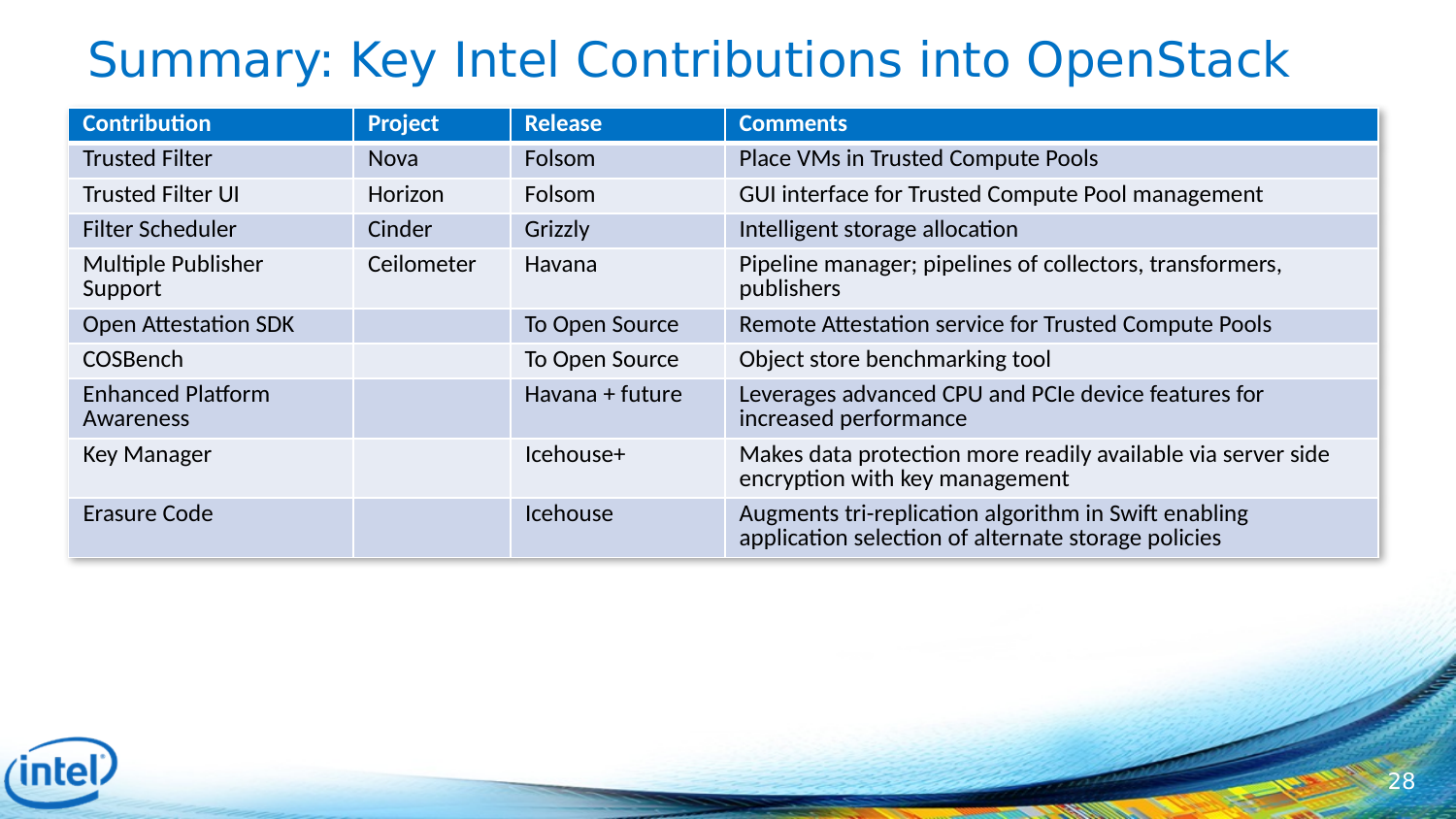

# Summary: Key Intel Contributions into OpenStack
| Contribution | Project | Release | Comments |
| --- | --- | --- | --- |
| Trusted Filter | Nova | Folsom | Place VMs in Trusted Compute Pools |
| Trusted Filter UI | Horizon | Folsom | GUI interface for Trusted Compute Pool management |
| Filter Scheduler | Cinder | Grizzly | Intelligent storage allocation |
| Multiple Publisher Support | Ceilometer | Havana | Pipeline manager; pipelines of collectors, transformers, publishers |
| Open Attestation SDK |  | To Open Source | Remote Attestation service for Trusted Compute Pools |
| COSBench |  | To Open Source | Object store benchmarking tool |
| Enhanced Platform Awareness |  | Havana + future | Leverages advanced CPU and PCIe device features for increased performance |
| Key Manager |  | Icehouse+ | Makes data protection more readily available via server side encryption with key management |
| Erasure Code |  | Icehouse | Augments tri-replication algorithm in Swift enabling application selection of alternate storage policies |
28